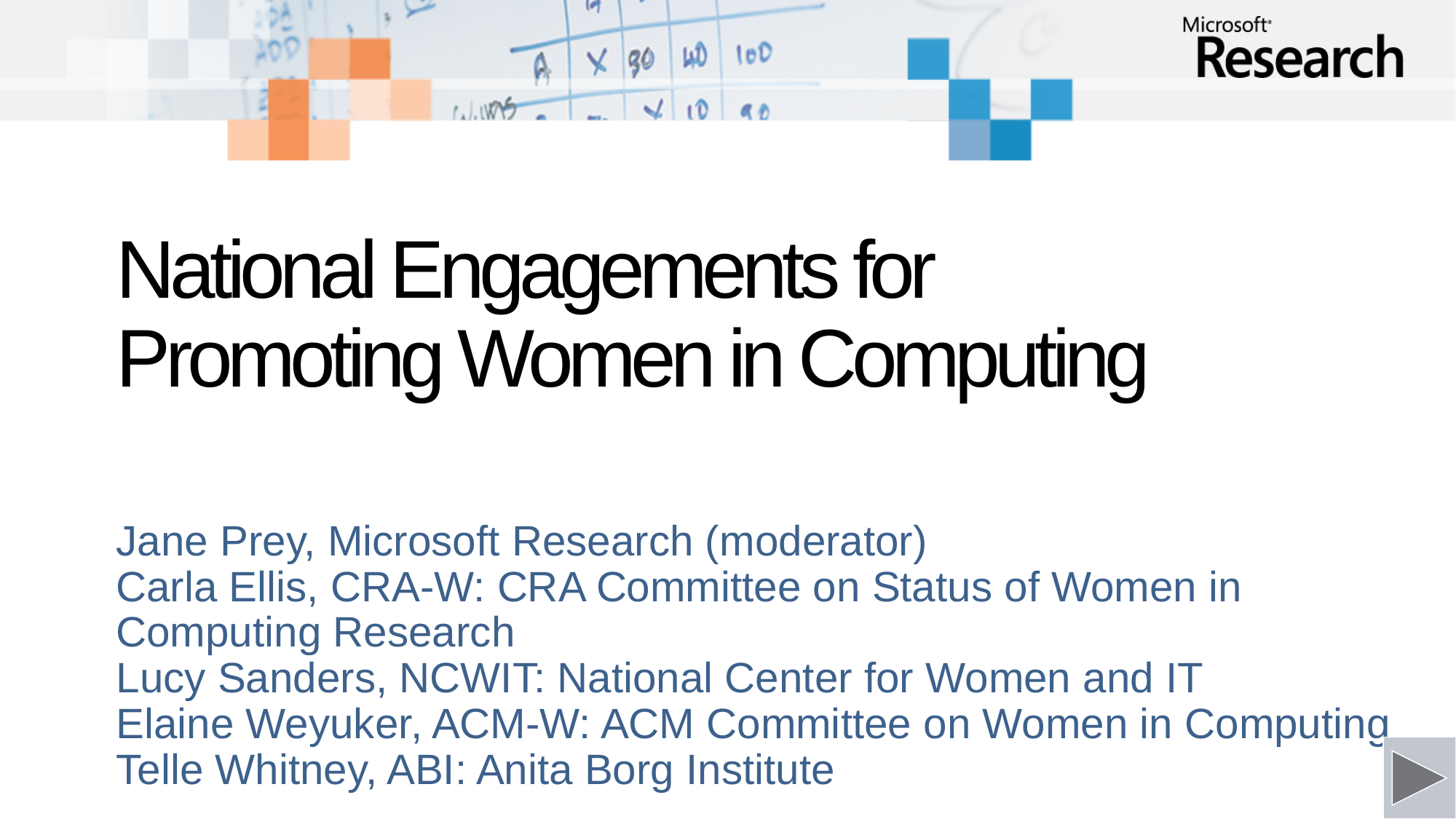

# National Engagements for Promoting Women in Computing
Jane Prey, Microsoft Research (moderator)
Carla Ellis, CRA-W: CRA Committee on Status of Women in Computing Research
Lucy Sanders, NCWIT: National Center for Women and IT
Elaine Weyuker, ACM-W: ACM Committee on Women in Computing
Telle Whitney, ABI: Anita Borg Institute